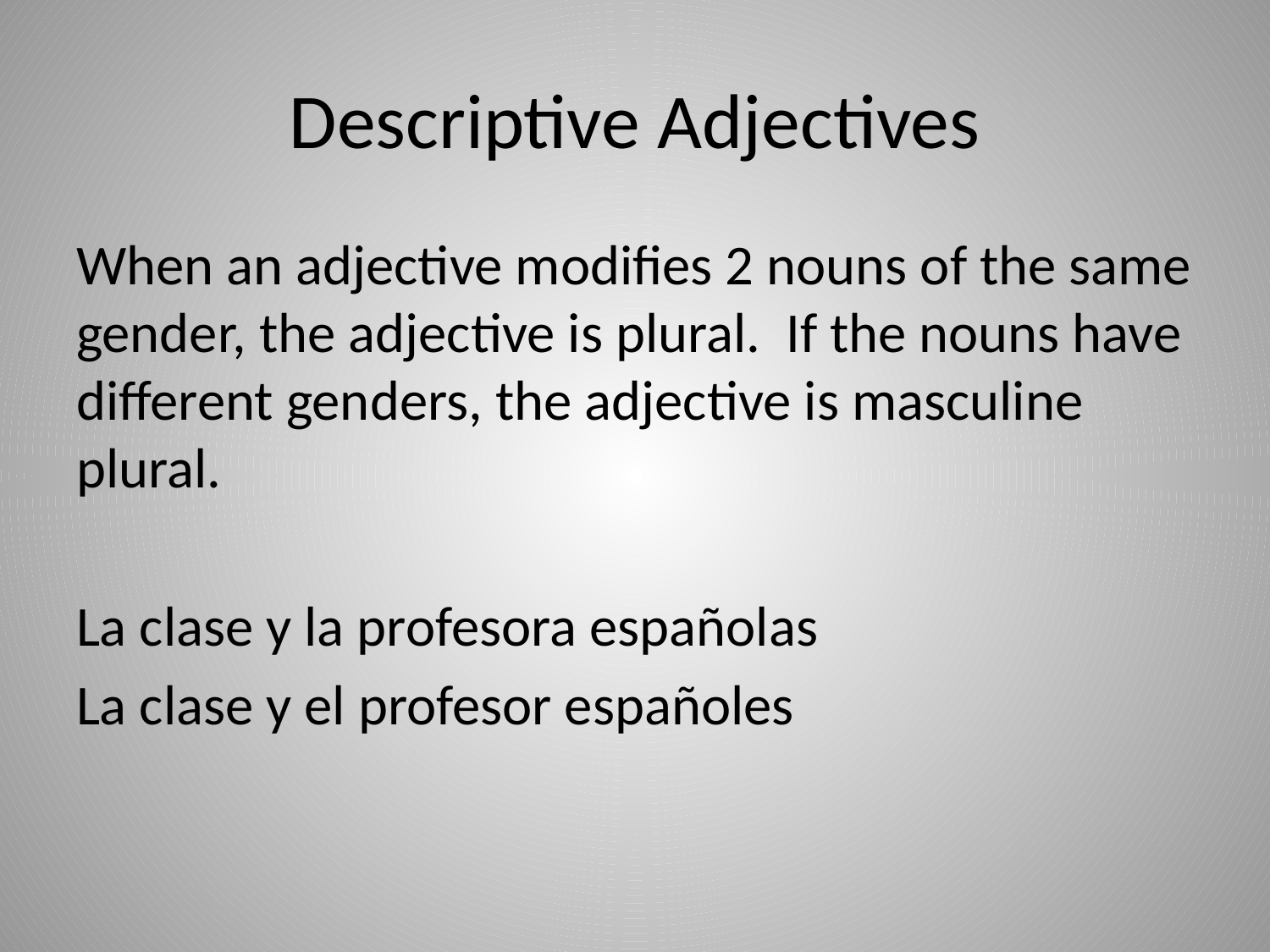

# Descriptive Adjectives
When an adjective modifies 2 nouns of the same gender, the adjective is plural.  If the nouns have different genders, the adjective is masculine plural.

La clase y la profesora españolas
La clase y el profesor españoles